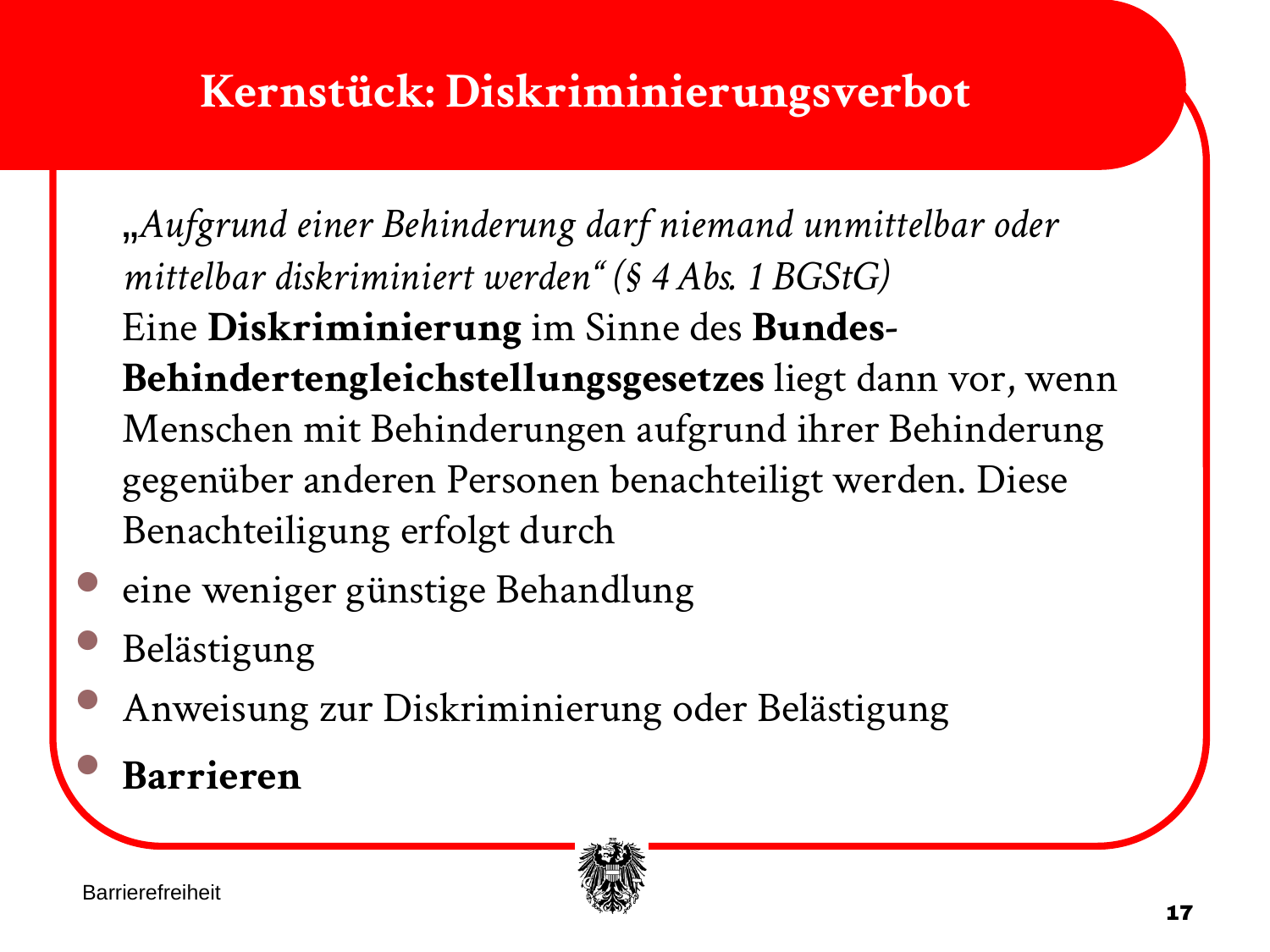

# Kernstück: Diskriminierungsverbot

	„Aufgrund einer Behinderung darf niemand unmittelbar oder mittelbar diskriminiert werden“ (§ 4 Abs. 1 BGStG)
Eine Diskriminierung im Sinne des Bundes-Behindertengleichstellungsgesetzes liegt dann vor, wenn Menschen mit Behinderungen aufgrund ihrer Behinderung gegenüber anderen Personen benachteiligt werden. Diese Benachteiligung erfolgt durch
eine weniger günstige Behandlung
Belästigung
Anweisung zur Diskriminierung oder Belästigung
Barrieren

Barrierefreiheit
17